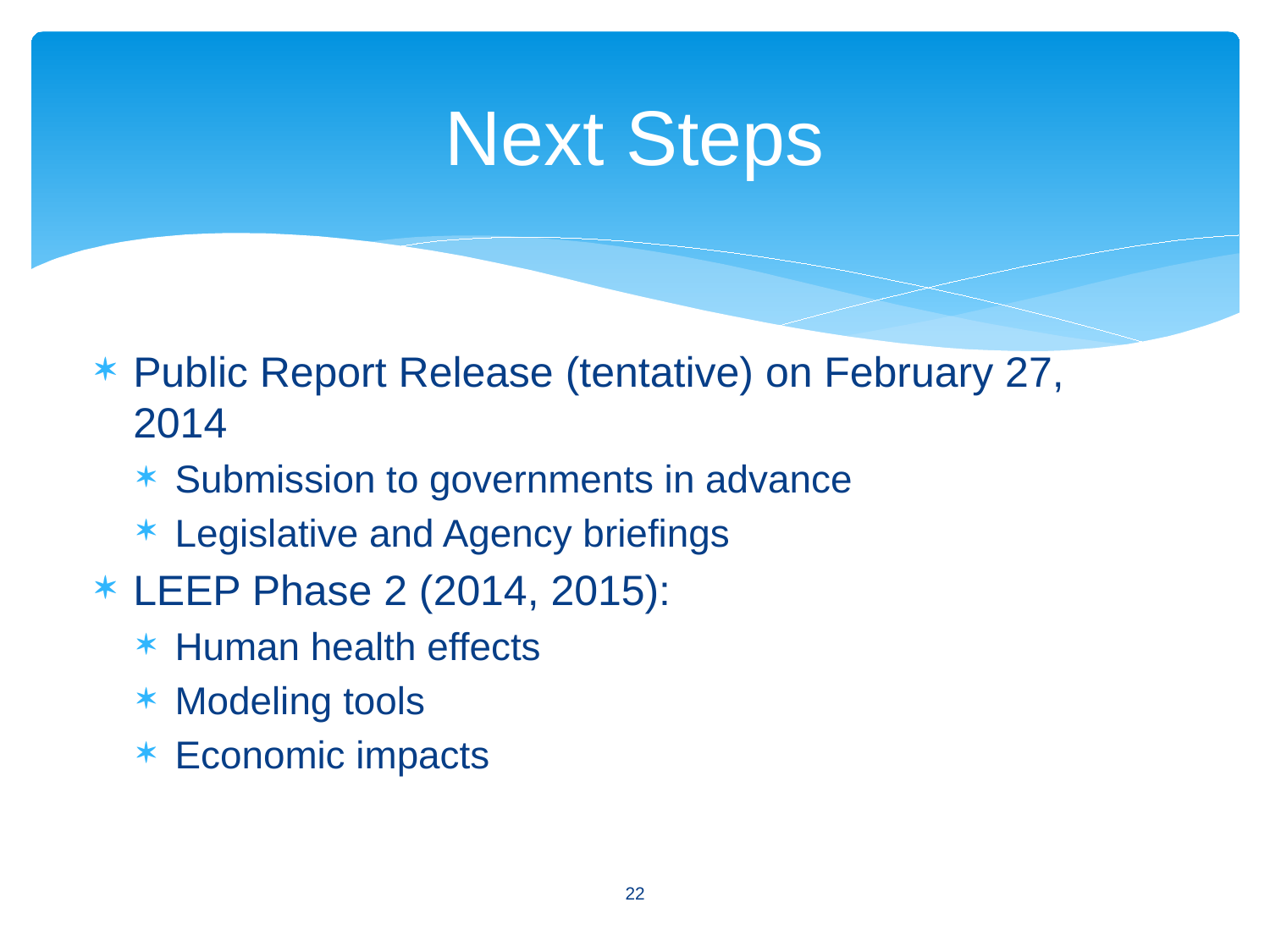

# Next Steps
Public Report Release (tentative) on February 27, 2014
Submission to governments in advance
Legislative and Agency briefings
LEEP Phase 2 (2014, 2015):
Human health effects
Modeling tools
Economic impacts

22